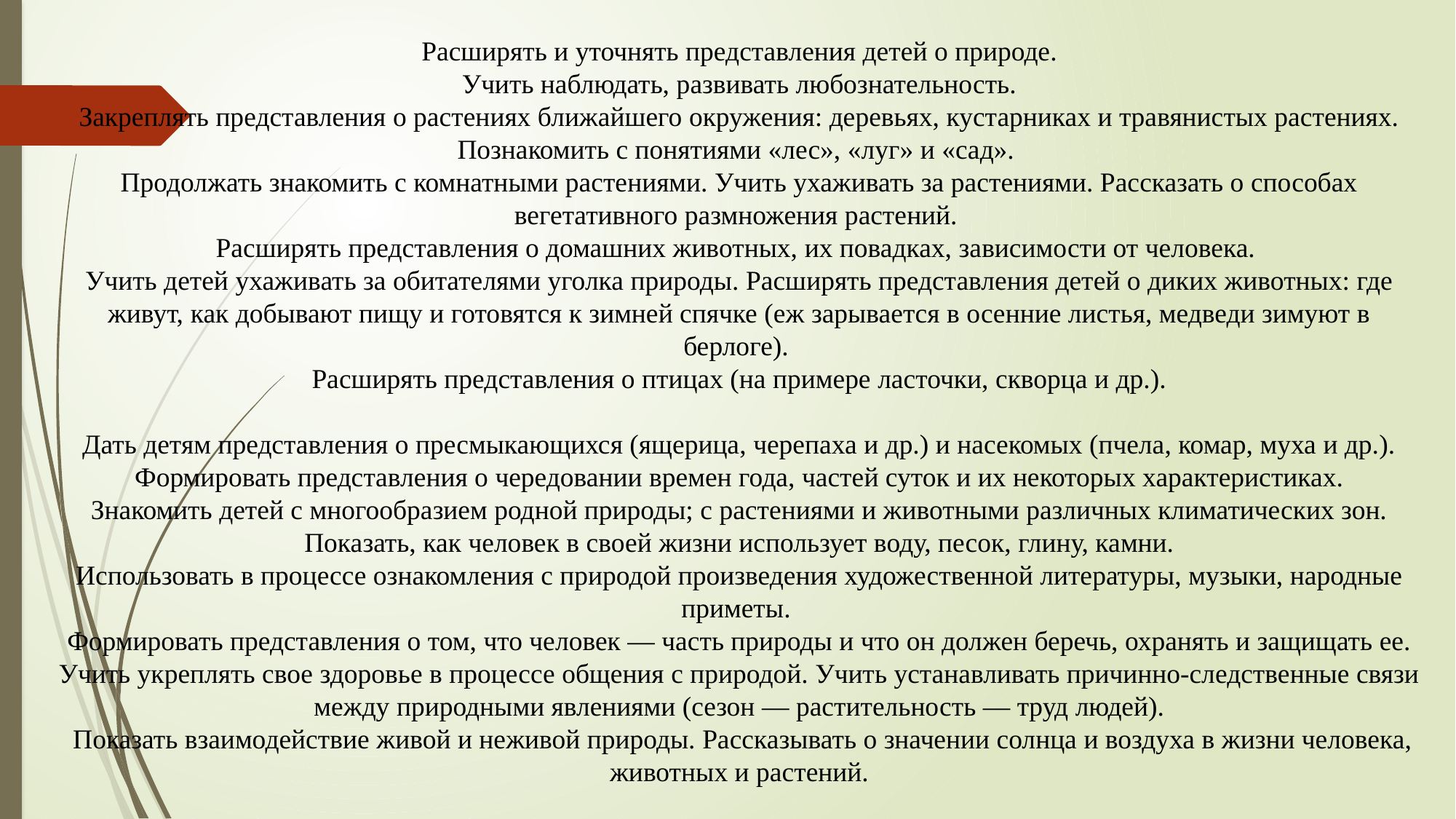

# Расширять и уточнять представления детей о природе. Учить наблюдать, развивать любознательность. Закреплять представления о растениях ближайшего окружения: деревьях, кустарниках и травянистых растениях. Познакомить с понятиями «лес», «луг» и «сад». Продолжать знакомить с комнатными растениями. Учить ухаживать за растениями. Рассказать о способах вегетативного размножения растений. Расширять представления о домашних животных, их повадках, зависимости от человека. Учить детей ухаживать за обитателями уголка природы. Расширять представления детей о диких животных: где живут, как добывают пищу и готовятся к зимней спячке (еж зарывается в осенние листья, медведи зимуют в берлоге). Расширять представления о птицах (на примере ласточки, скворца и др.). Дать детям представления о пресмыкающихся (ящерица, черепаха и др.) и насекомых (пчела, комар, муха и др.). Формировать представления о чередовании времен года, частей суток и их некоторых характеристиках. Знакомить детей с многообразием родной природы; с растениями и животными различных климатических зон. Показать, как человек в своей жизни использует воду, песок, глину, камни. Использовать в процессе ознакомления с природой произведения художественной литературы, музыки, народные приметы. Формировать представления о том, что человек — часть природы и что он должен беречь, охранять и защищать ее. Учить укреплять свое здоровье в процессе общения с природой. Учить устанавливать причинно-следственные связи между природными явлениями (сезон — растительность — труд людей). Показать взаимодействие живой и неживой природы. Рассказывать о значении солнца и воздуха в жизни человека, животных и растений.